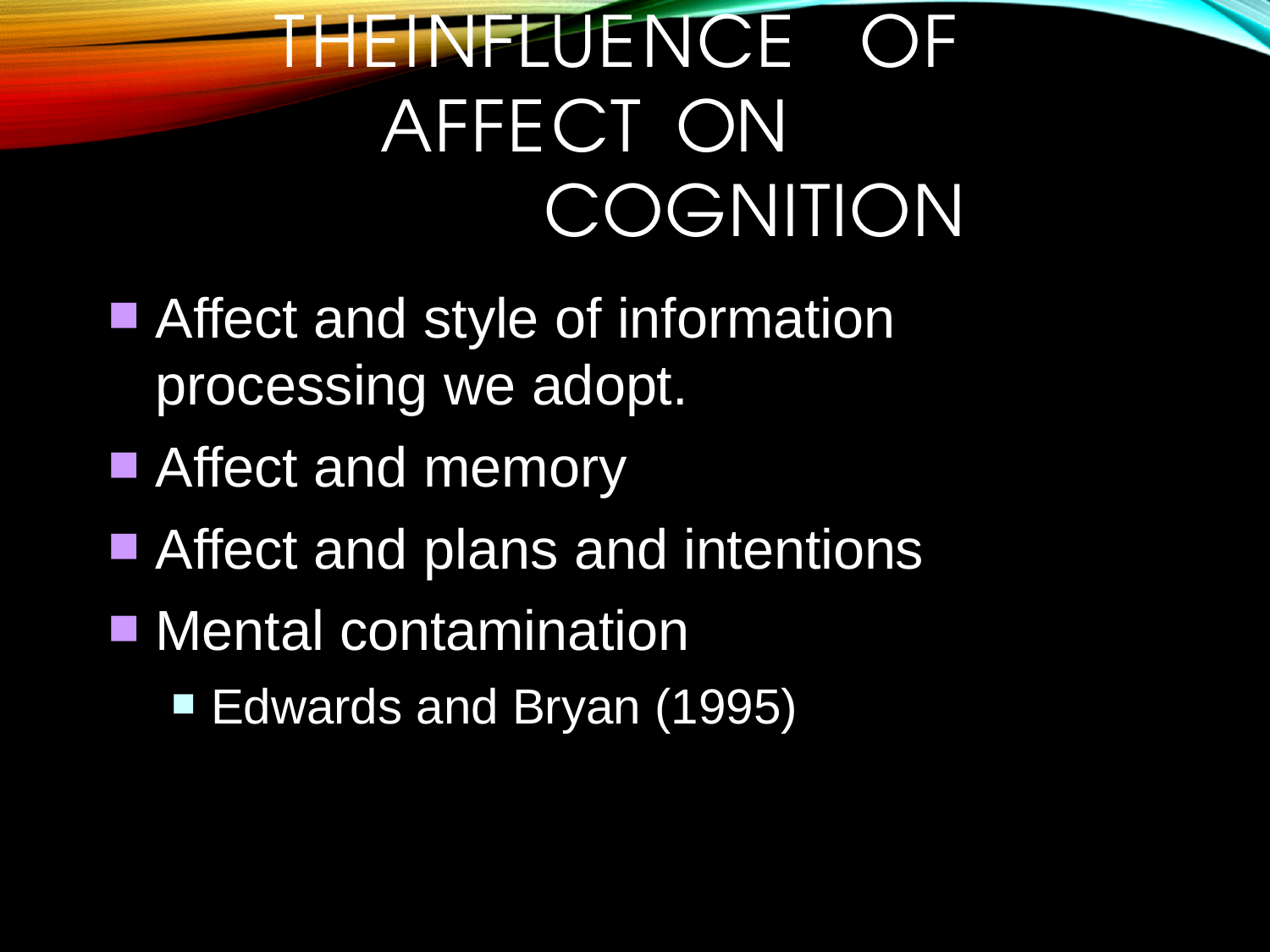

# The	Influence	of	Affect  on	Cognition
Affect and style of information  processing we adopt.
Affect and memory
Affect and plans and intentions
Mental contamination
Edwards and Bryan (1995)